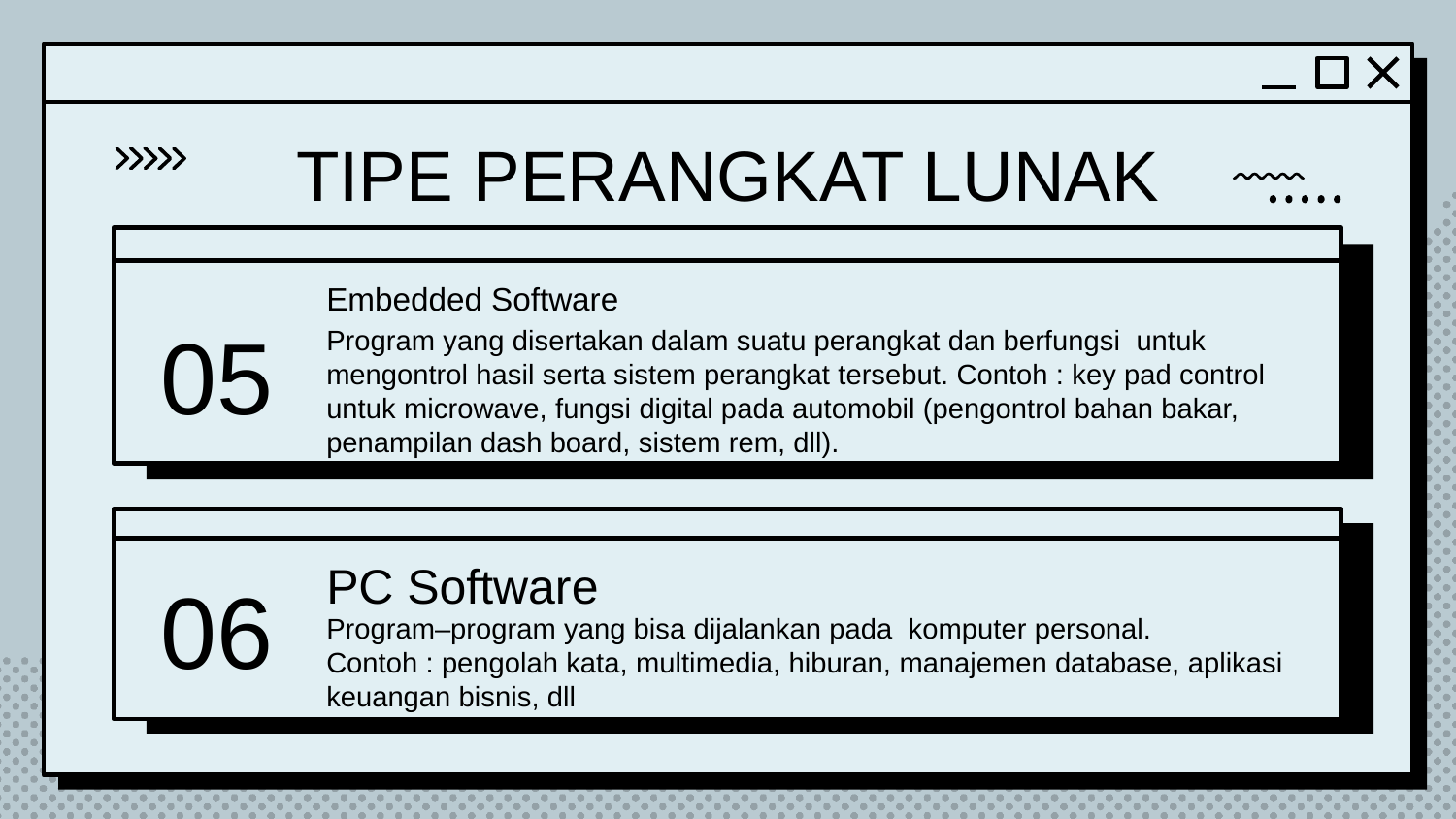

TIPE PERANGKAT LUNAK

Embedded Software
# 05
Program yang disertakan dalam suatu perangkat dan berfungsi  untuk mengontrol hasil serta sistem perangkat tersebut. Contoh : key pad control untuk microwave, fungsi digital pada automobil (pengontrol bahan bakar, penampilan dash board, sistem rem, dll).

06
PC Software
Program–program yang bisa dijalankan pada  komputer personal.
Contoh : pengolah kata, multimedia, hiburan, manajemen database, aplikasi keuangan bisnis, dll